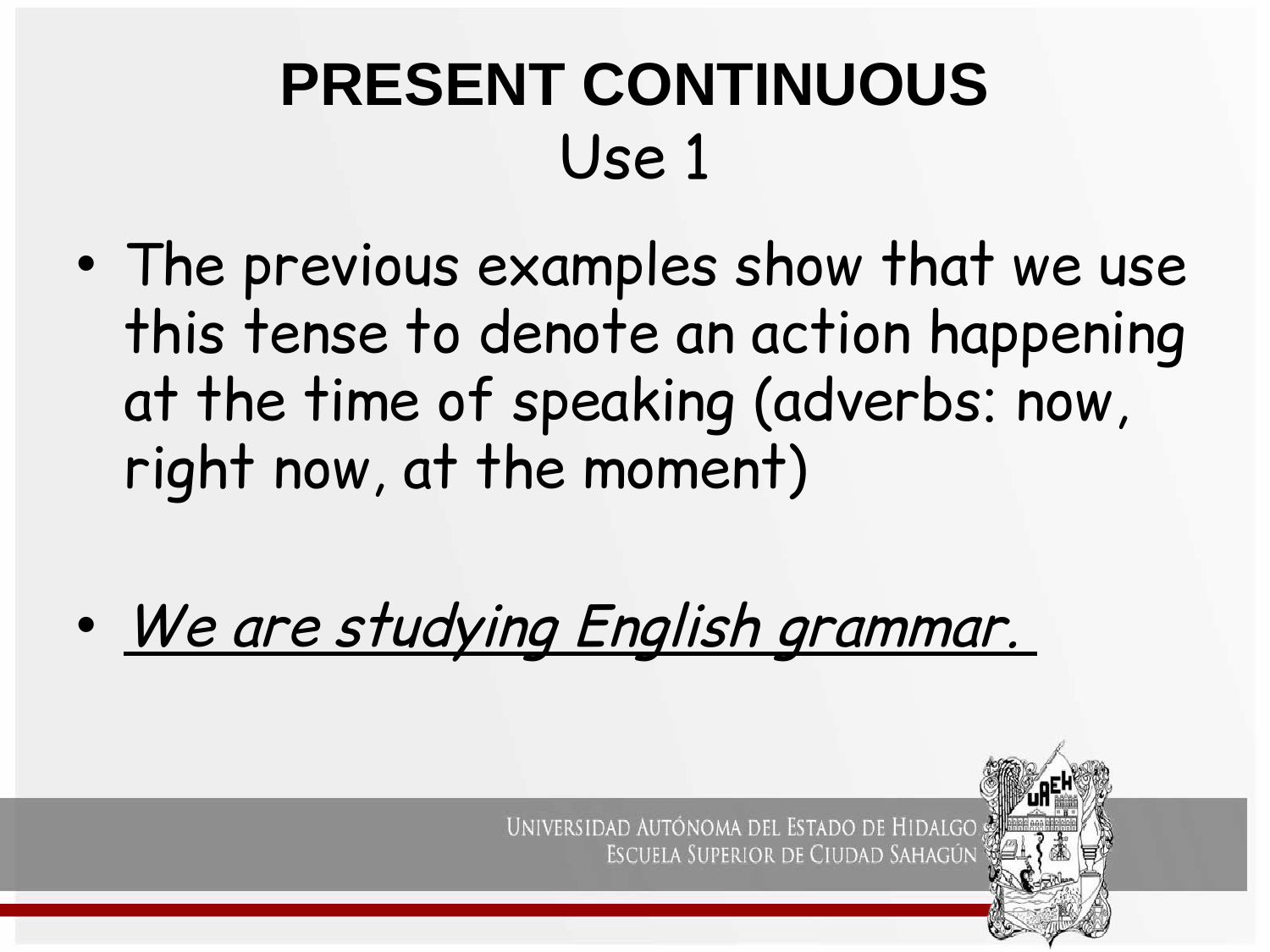

# PRESENT CONTINUOUS Use 1
The previous examples show that we use this tense to denote an action happening at the time of speaking (adverbs: now, right now, at the moment)

We are studying English grammar.